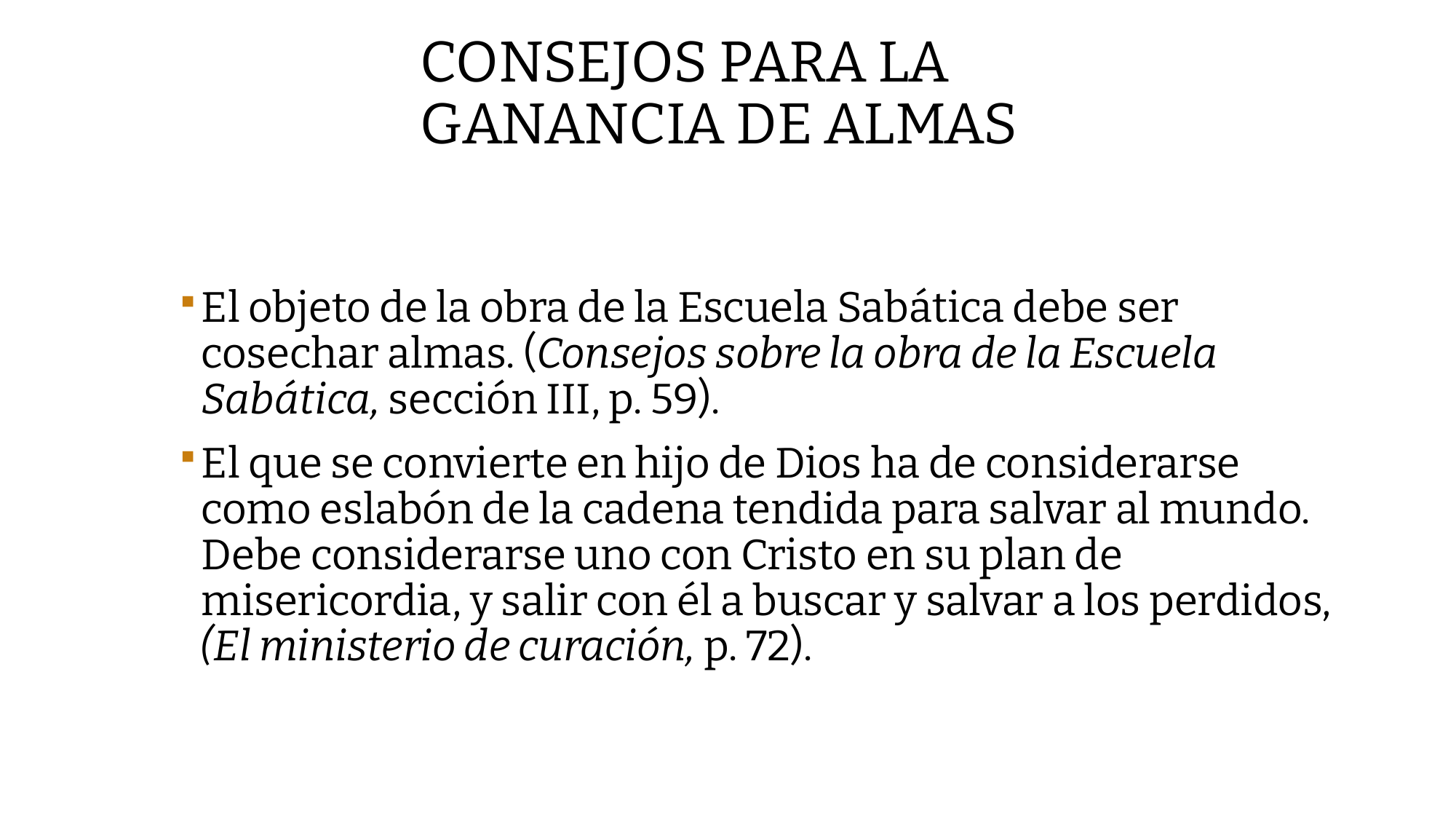

# Consejos para la ganancia de almas
El objeto de la obra de la Escuela Sabática debe ser cosechar almas. (Consejos sobre la obra de la Escuela Sabática, sección III, p. 59).
El que se convierte en hijo de Dios ha de considerarse como eslabón de la cadena tendida para salvar al mundo. Debe considerarse uno con Cristo en su plan de misericordia, y salir con él a buscar y salvar a los perdidos, (El ministerio de curación, p. 72).